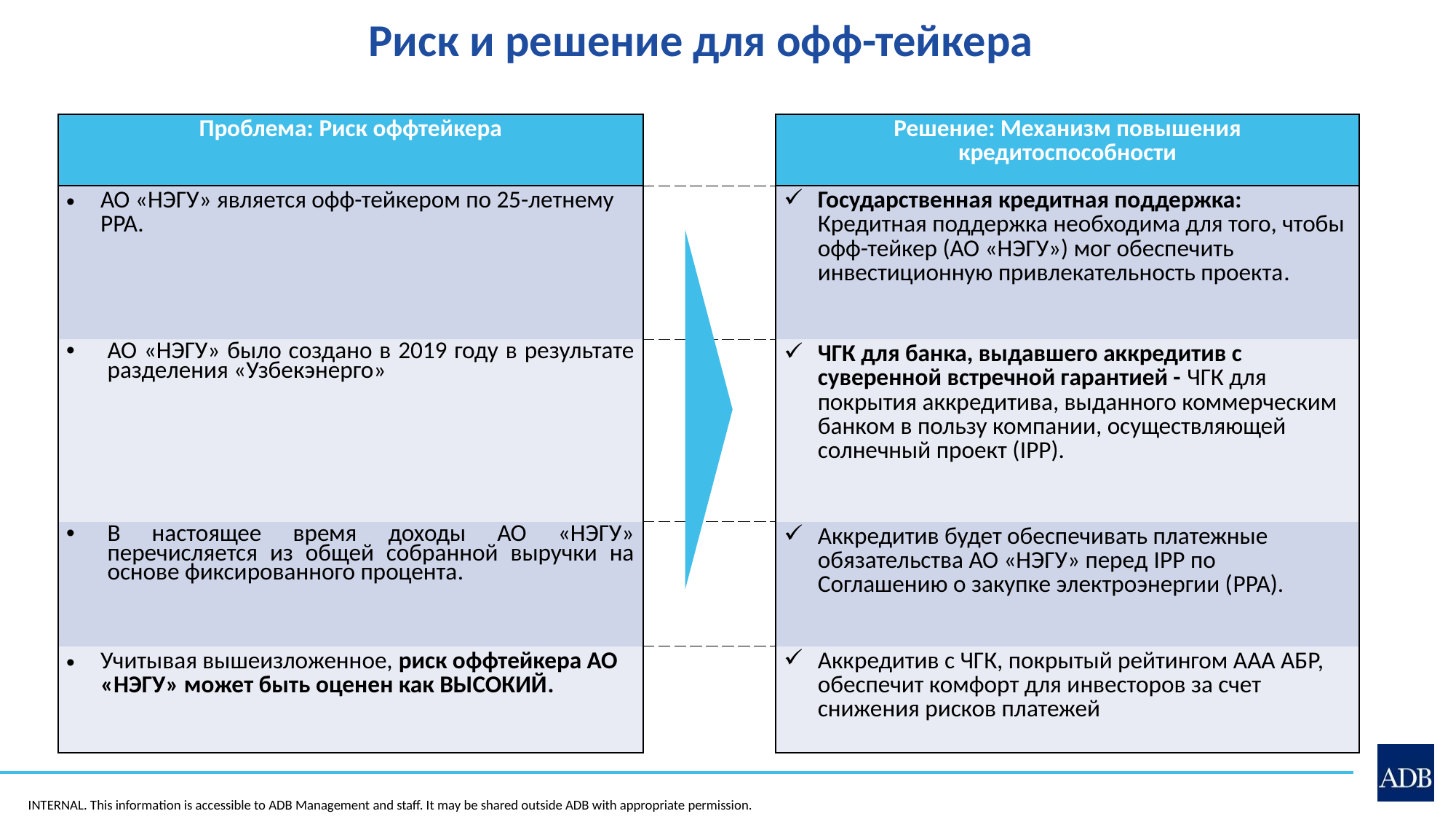

Риск и решение для офф-тейкера
6
| Проблема: Риск оффтейкера |  | Решение: Механизм повышения кредитоспособности |
| --- | --- | --- |
| АО «НЭГУ» является офф-тейкером по 25-летнему PPA. |  | Государственная кредитная поддержка: Кредитная поддержка необходима для того, чтобы офф-тейкер (АО «НЭГУ») мог обеспечить инвестиционную привлекательность проекта. |
| АО «НЭГУ» было создано в 2019 году в результате разделения «Узбекэнерго» |  | ЧГК для банка, выдавшего аккредитив с суверенной встречной гарантией - ЧГК для покрытия аккредитива, выданного коммерческим банком в пользу компании, осуществляющей солнечный проект (IPP). |
| В настоящее время доходы АО «НЭГУ» перечисляется из общей собранной выручки на основе фиксированного процента. |  | Аккредитив будет обеспечивать платежные обязательства АО «НЭГУ» перед IPP по Соглашению о закупке электроэнергии (PPA). |
| Учитывая вышеизложенное, риск оффтейкера АО «НЭГУ» может быть оценен как ВЫСОКИЙ. |  | Аккредитив с ЧГК, покрытый рейтингом ААА АБР, обеспечит комфорт для инвесторов за счет снижения рисков платежей |